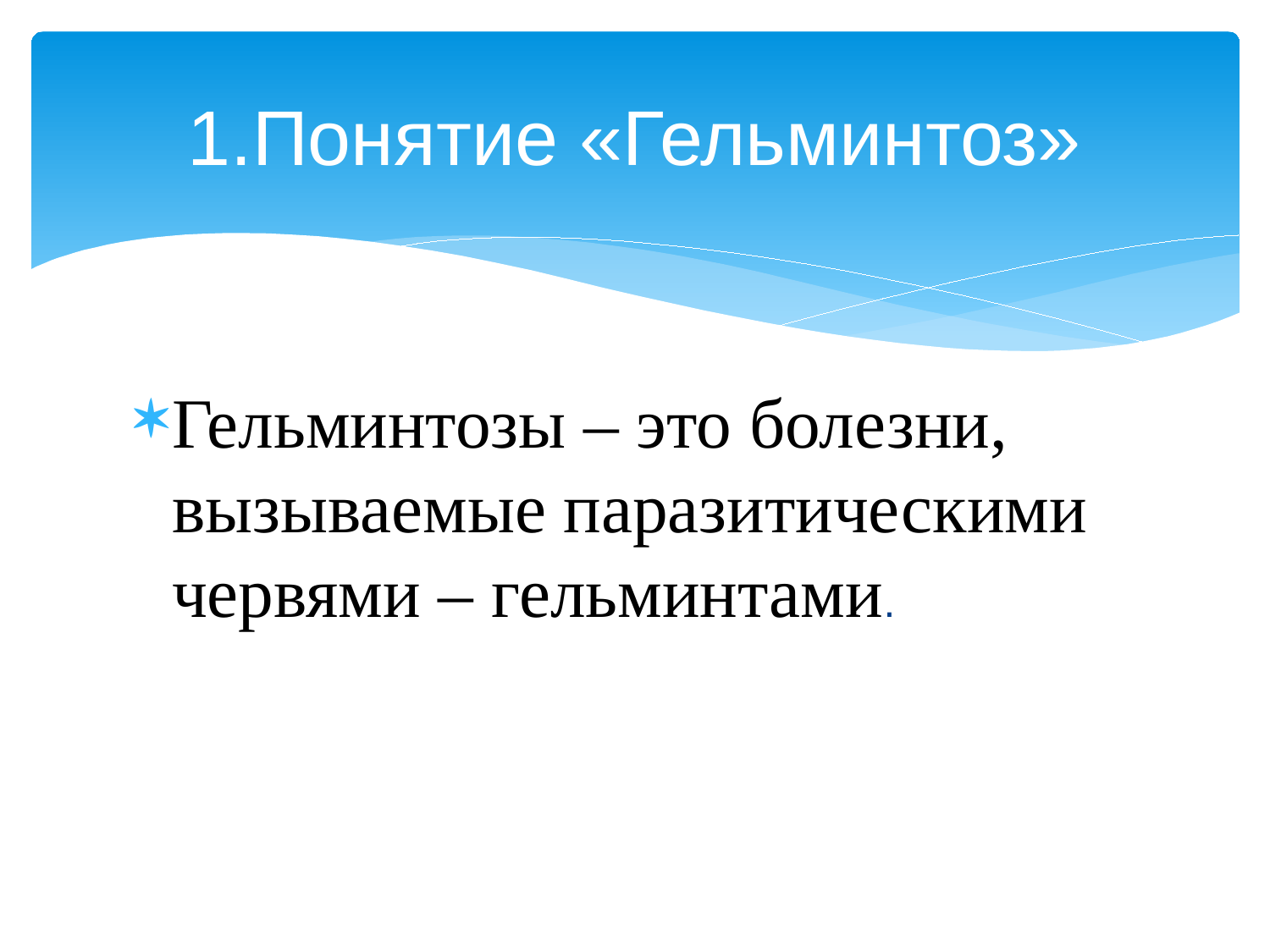

# 1.Понятие «Гельминтоз»
Гельминтозы – это болезни, вызываемые паразитическими червями – гельминтами.